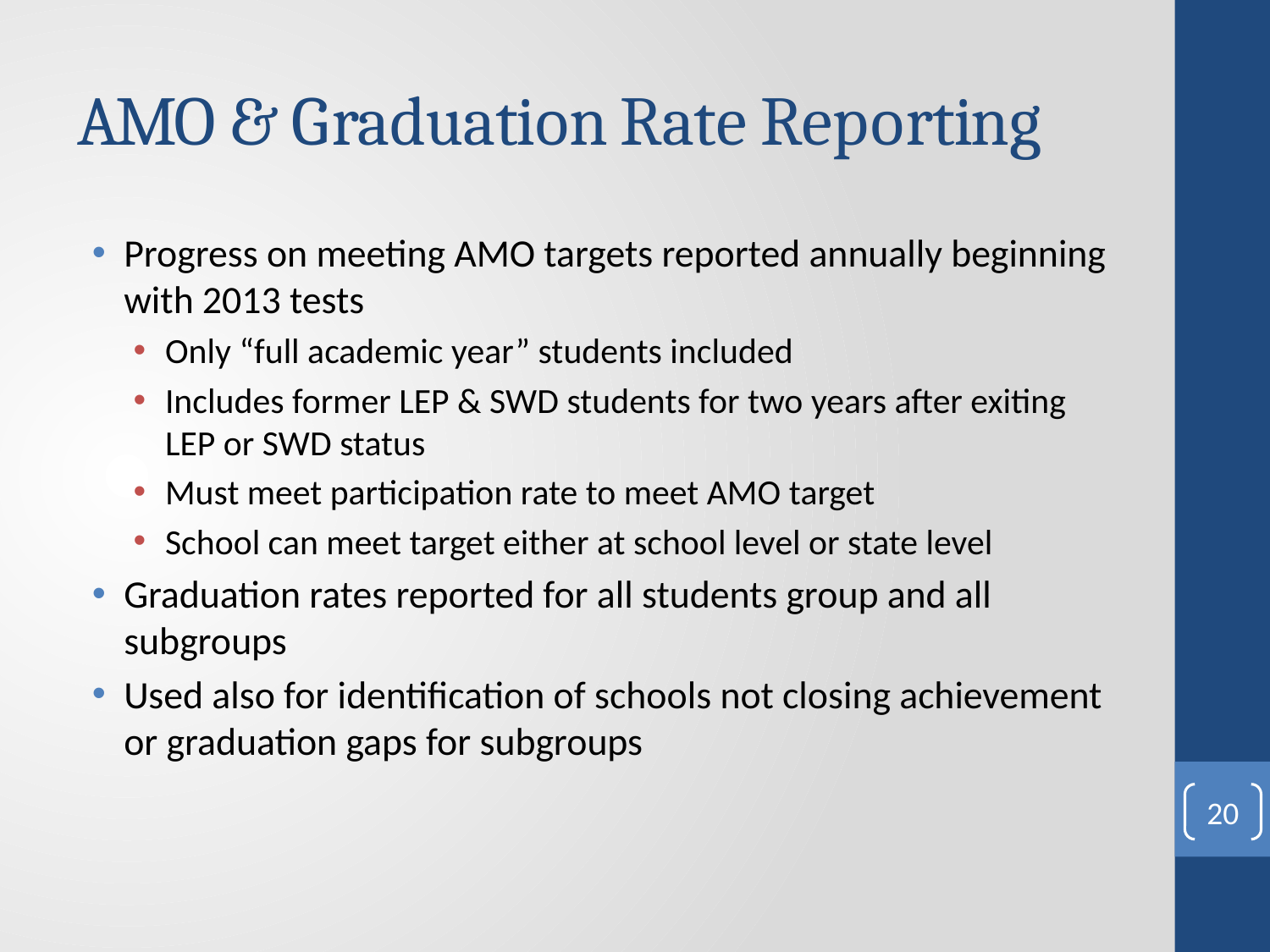

# AMO & Graduation Rate Reporting
Progress on meeting AMO targets reported annually beginning with 2013 tests
Only “full academic year” students included
Includes former LEP & SWD students for two years after exiting LEP or SWD status
Must meet participation rate to meet AMO target
School can meet target either at school level or state level
Graduation rates reported for all students group and all subgroups
Used also for identification of schools not closing achievement or graduation gaps for subgroups

20